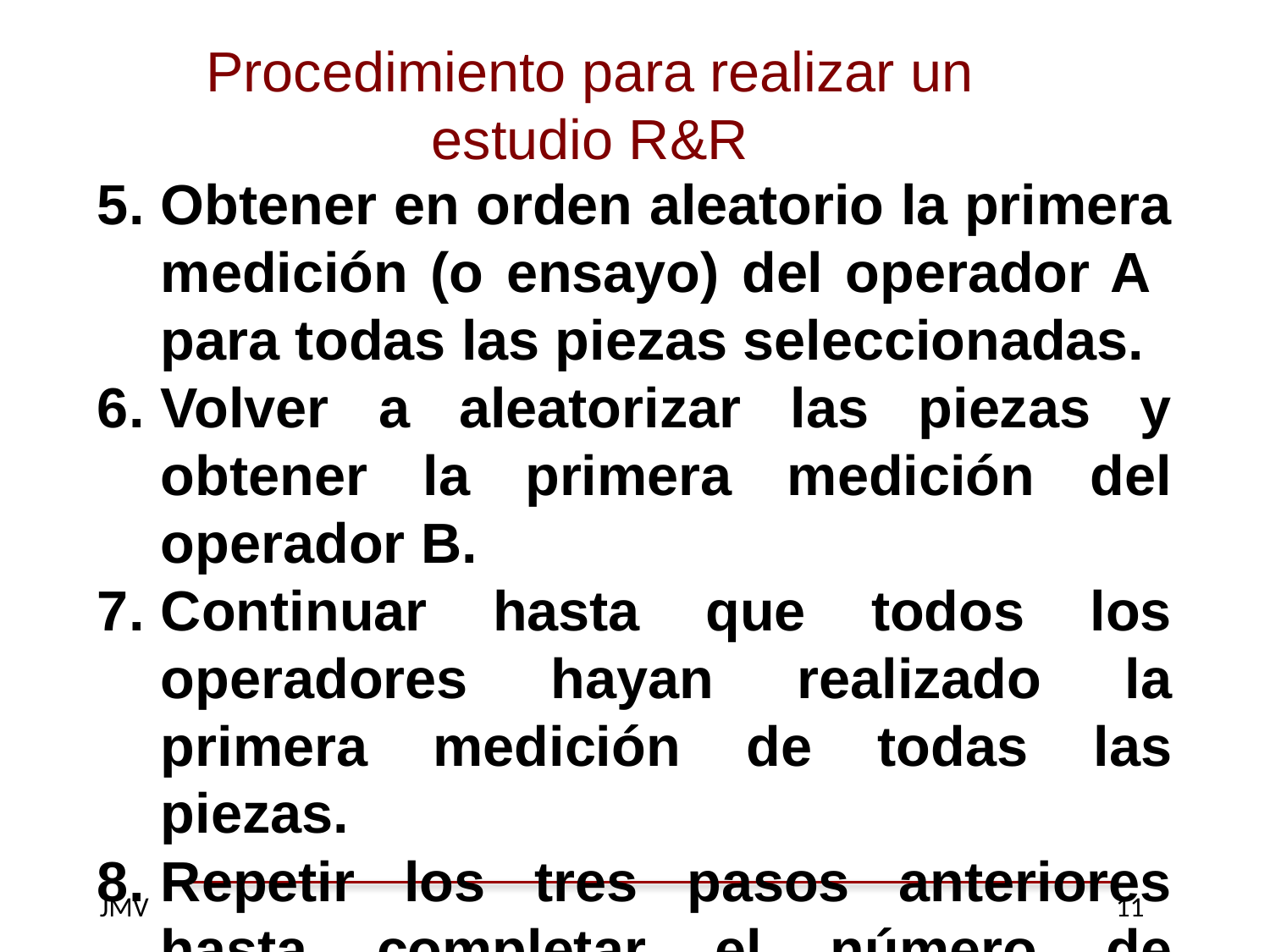

Procedimiento para realizar un estudio R&R
Obtener en orden aleatorio la primera medición (o ensayo) del operador A  para todas las piezas seleccionadas.
Volver a aleatorizar las piezas y obtener la primera medición del operador B.
Continuar hasta que todos los operadores hayan realizado la primera medición de todas las piezas.
Repetir los tres pasos anteriores hasta completar el número de ensayos elegidos.
Hacer un análisis estadístico de los datos.